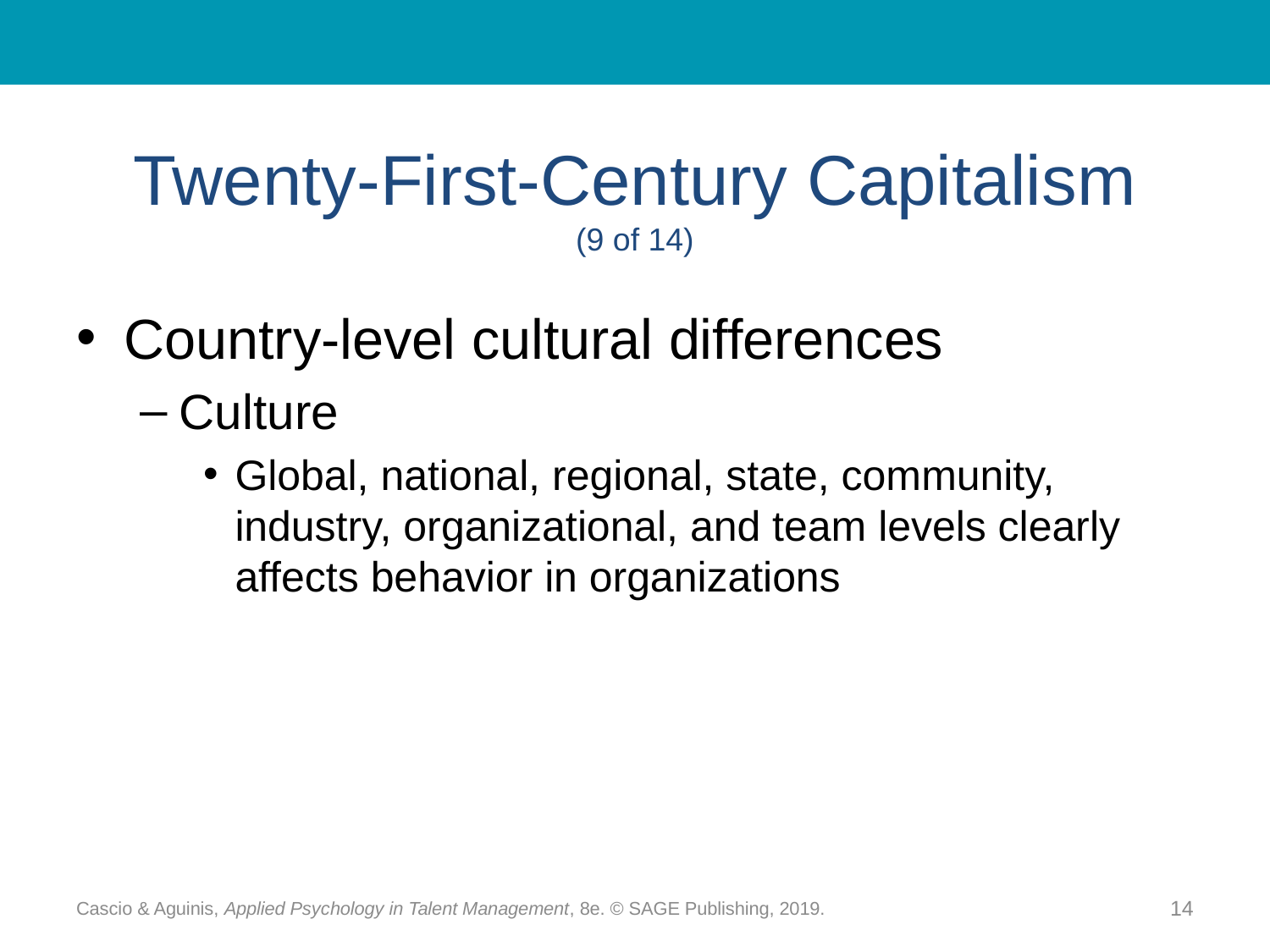

# Twenty-First-Century Capitalism (9 of 14)
Country-level cultural differences
Culture
Global, national, regional, state, community, industry, organizational, and team levels clearly affects behavior in organizations

Cascio & Aguinis, Applied Psychology in Talent Management, 8e. © SAGE Publishing, 2019.
14